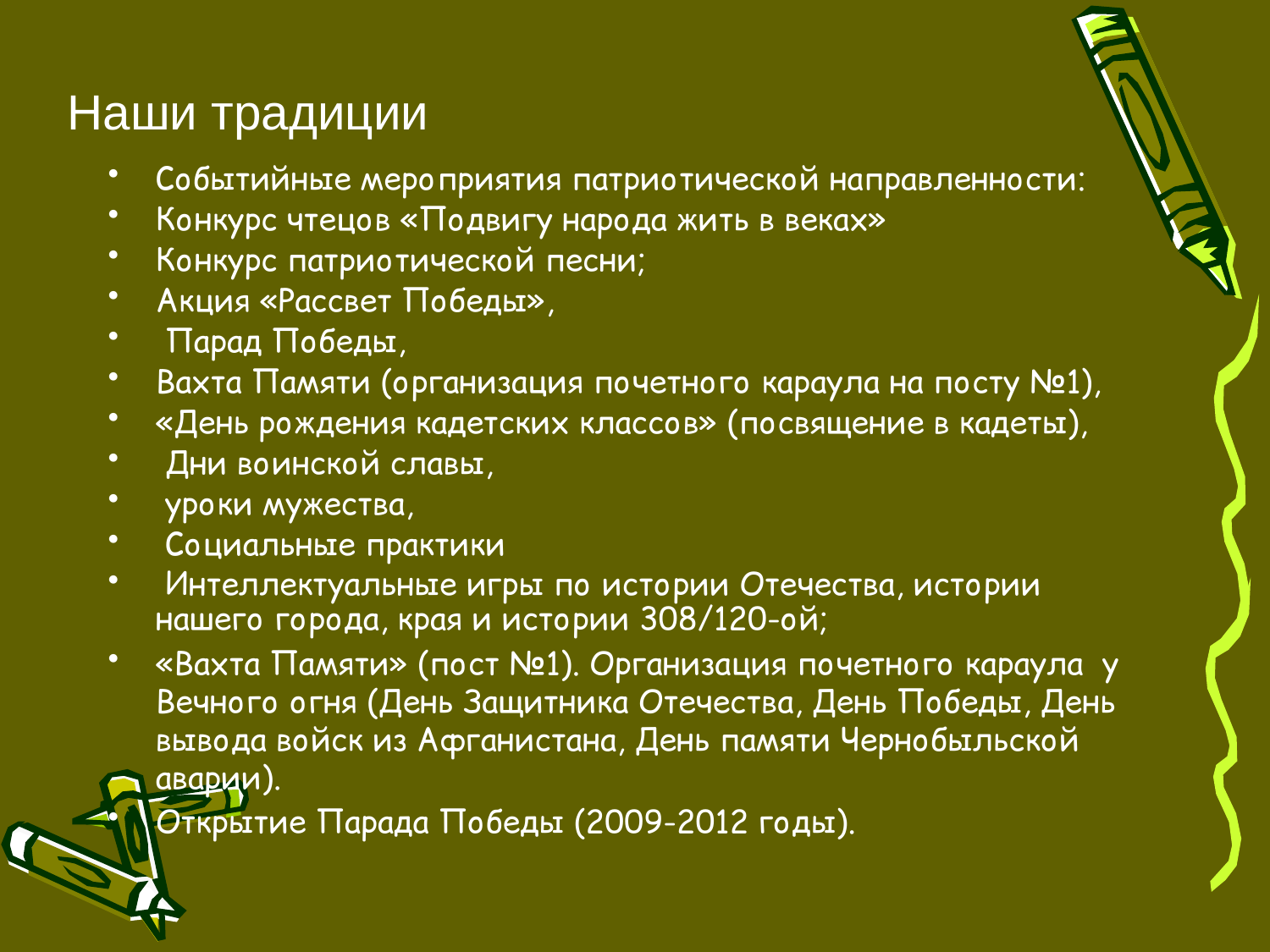

# Наши традиции
Событийные мероприятия патриотической направленности:
Конкурс чтецов «Подвигу народа жить в веках»
Конкурс патриотической песни;
Акция «Рассвет Победы»,
 Парад Победы,
Вахта Памяти (организация почетного караула на посту №1),
«День рождения кадетских классов» (посвящение в кадеты),
 Дни воинской славы,
 уроки мужества,
 Социальные практики
 Интеллектуальные игры по истории Отечества, истории  нашего города, края и истории 308/120-ой;
«Вахта Памяти» (пост №1). Организация почетного караула  у Вечного огня (День Защитника Отечества, День Победы, День вывода войск из Афганистана, День памяти Чернобыльской аварии).
Открытие Парада Победы (2009-2012 годы).